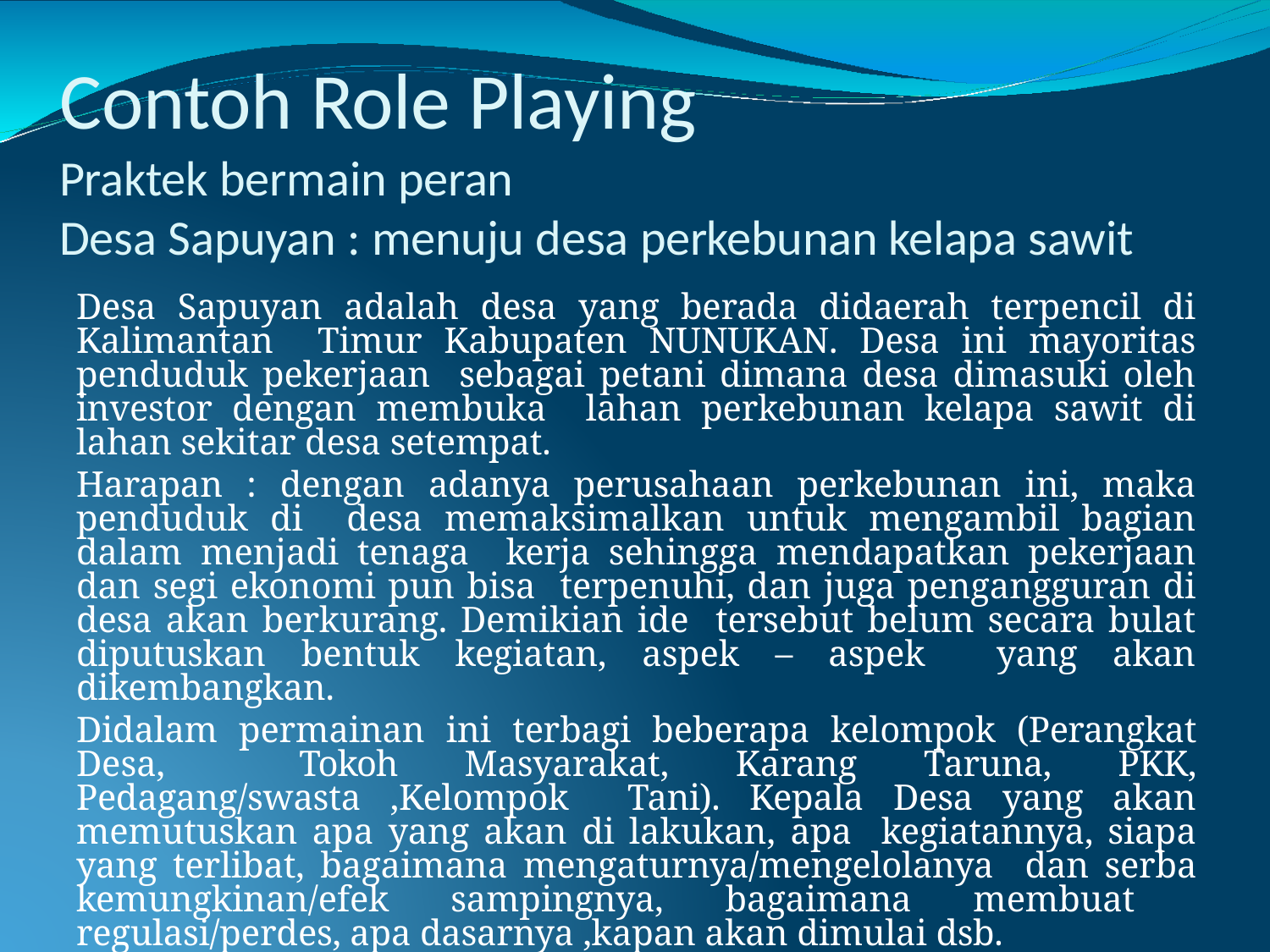

# Contoh Role Playing
Praktek bermain peran
Desa Sapuyan : menuju desa perkebunan kelapa sawit
Desa Sapuyan adalah desa yang berada didaerah terpencil di Kalimantan  Timur Kabupaten NUNUKAN. Desa ini mayoritas penduduk pekerjaan  sebagai petani dimana desa dimasuki oleh investor dengan membuka  lahan perkebunan kelapa sawit di lahan sekitar desa setempat.
Harapan : dengan adanya perusahaan perkebunan ini, maka penduduk di  desa memaksimalkan untuk mengambil bagian dalam menjadi tenaga  kerja sehingga mendapatkan pekerjaan dan segi ekonomi pun bisa  terpenuhi, dan juga pengangguran di desa akan berkurang. Demikian ide  tersebut belum secara bulat diputuskan bentuk kegiatan, aspek – aspek  yang akan dikembangkan.
Didalam permainan ini terbagi beberapa kelompok (Perangkat Desa,  Tokoh Masyarakat, Karang Taruna, PKK, Pedagang/swasta ,Kelompok  Tani). Kepala Desa yang akan memutuskan apa yang akan di lakukan, apa  kegiatannya, siapa yang terlibat, bagaimana mengaturnya/mengelolanya  dan serba kemungkinan/efek sampingnya, bagaimana membuat  regulasi/perdes, apa dasarnya ,kapan akan dimulai dsb.